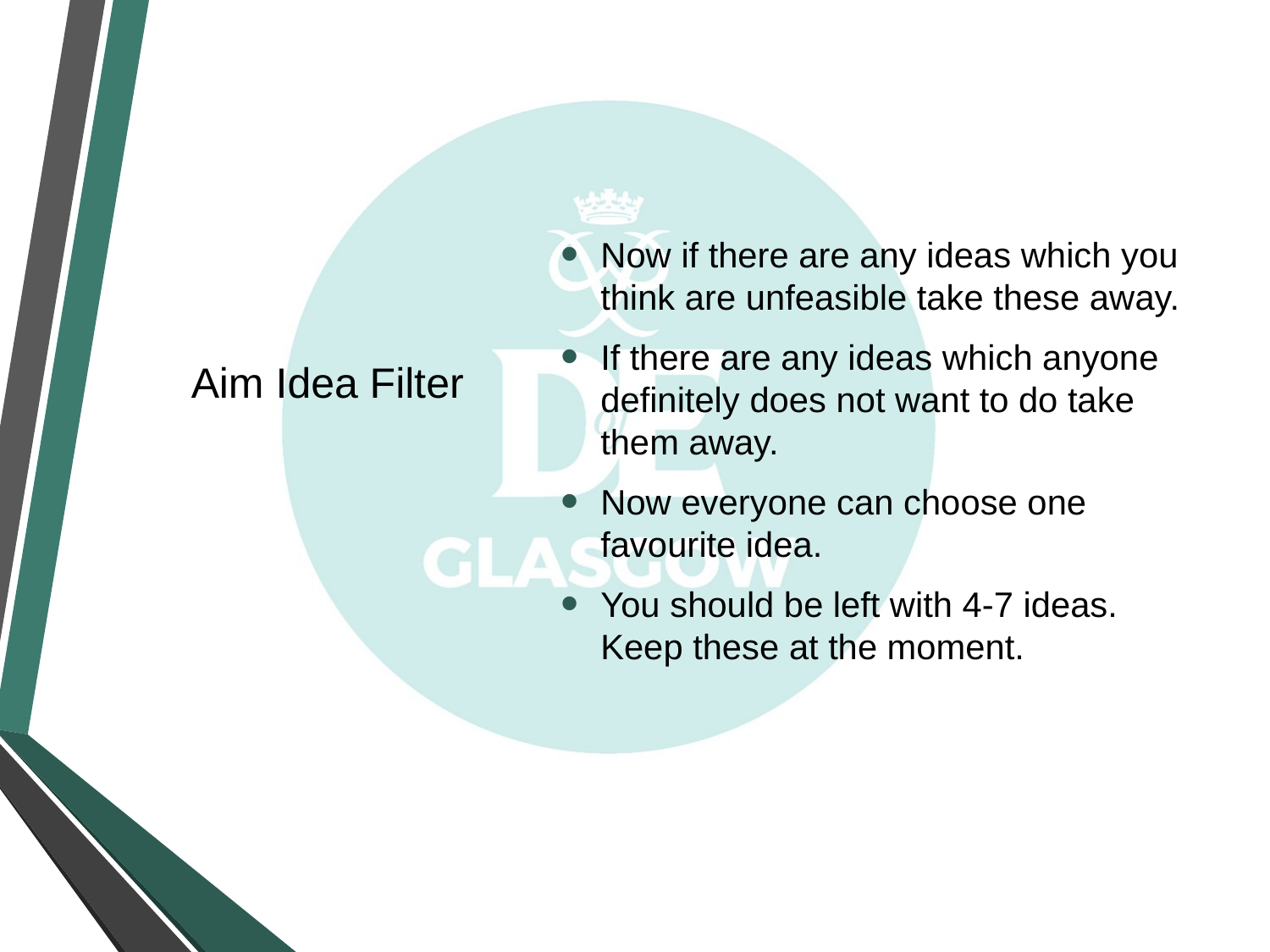

Now if there are any ideas which you think are unfeasible take these away.
If there are any ideas which anyone definitely does not want to do take them away.
Now everyone can choose one favourite idea.
You should be left with 4-7 ideas. Keep these at the moment.
# Aim Idea Filter